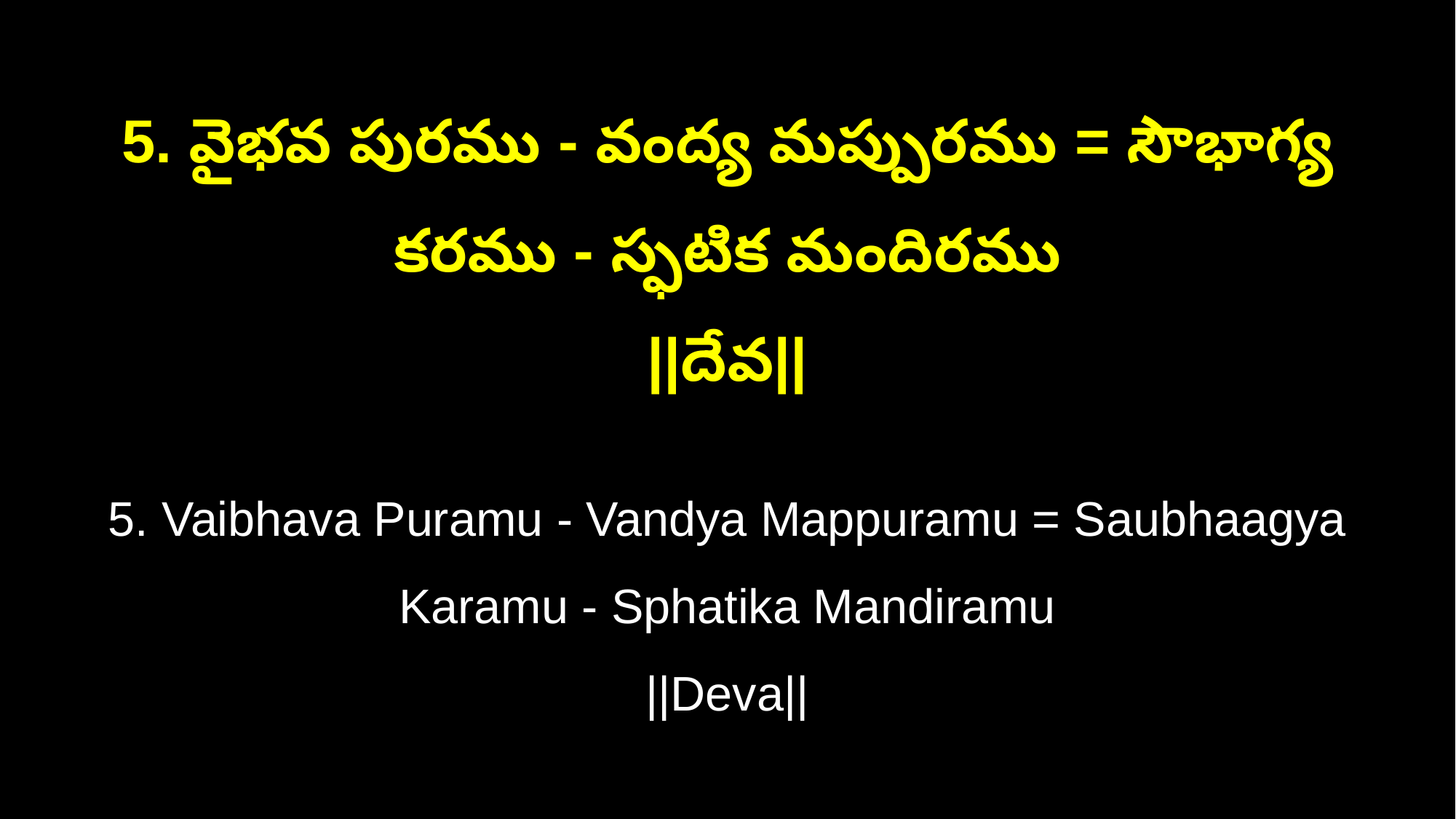

5. వైభవ పురము - వంద్య మప్పురము = సౌభాగ్య కరము - స్ఫటిక మందిరము
||దేవ||
5. Vaibhava Puramu - Vandya Mappuramu = Saubhaagya Karamu - Sphatika Mandiramu
||Deva||